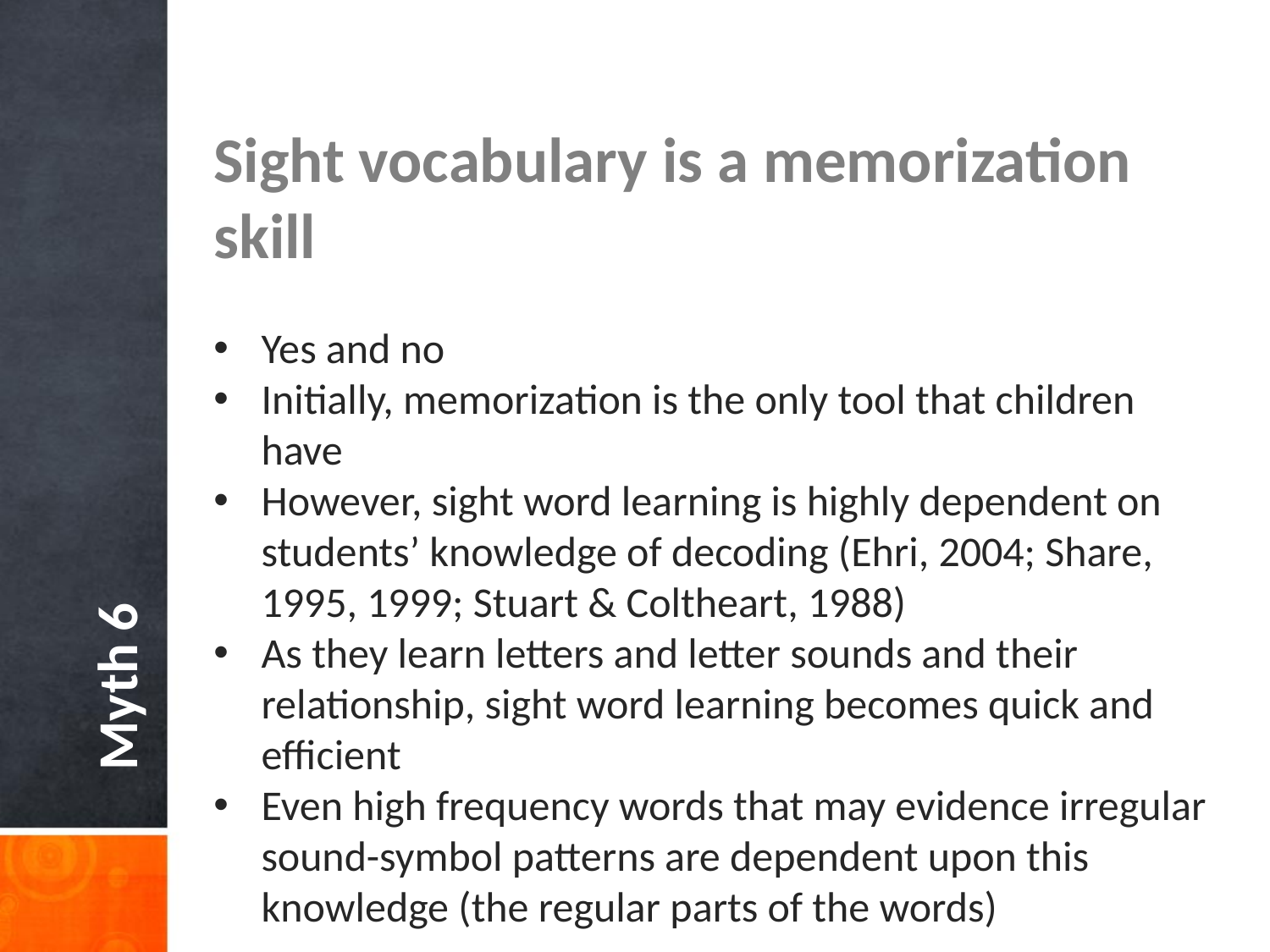

Sight vocabulary is a memorization skill

Yes and no
Initially, memorization is the only tool that children have
However, sight word learning is highly dependent on students’ knowledge of decoding (Ehri, 2004; Share, 1995, 1999; Stuart & Coltheart, 1988)
As they learn letters and letter sounds and their relationship, sight word learning becomes quick and efficient
Even high frequency words that may evidence irregular sound-symbol patterns are dependent upon this knowledge (the regular parts of the words)

Myth 6